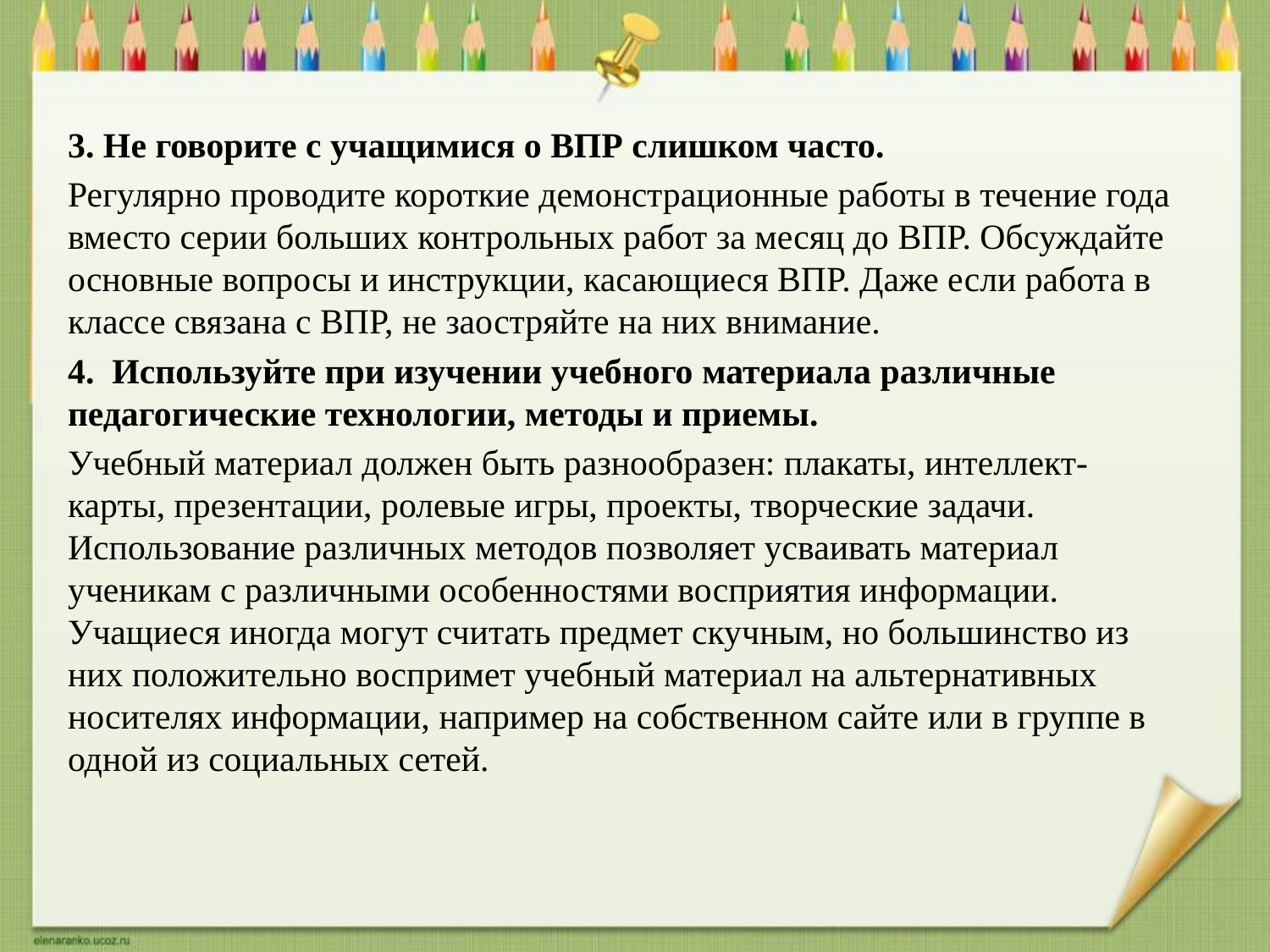

3. Не говорите с учащимися о ВПР слишком часто.
Регулярно проводите короткие демонстрационные работы в течение года вместо серии больших контрольных работ за месяц до ВПР. Обсуждайте основные вопросы и инструкции, касающиеся ВПР. Даже если работа в классе связана с ВПР, не заостряйте на них внимание.
4.  Используйте при изучении учебного материала различные педагогические технологии, методы и приемы.
Учебный материал должен быть разнообразен: плакаты, интеллект-карты, презентации, ролевые игры, проекты, творческие задачи. Использование различных методов позволяет усваивать материал ученикам с различными особенностями восприятия информации. Учащиеся иногда могут считать предмет скучным, но большинство из них положительно воспримет учебный материал на альтернативных носителях информации, например на собственном сайте или в группе в одной из социальных сетей.